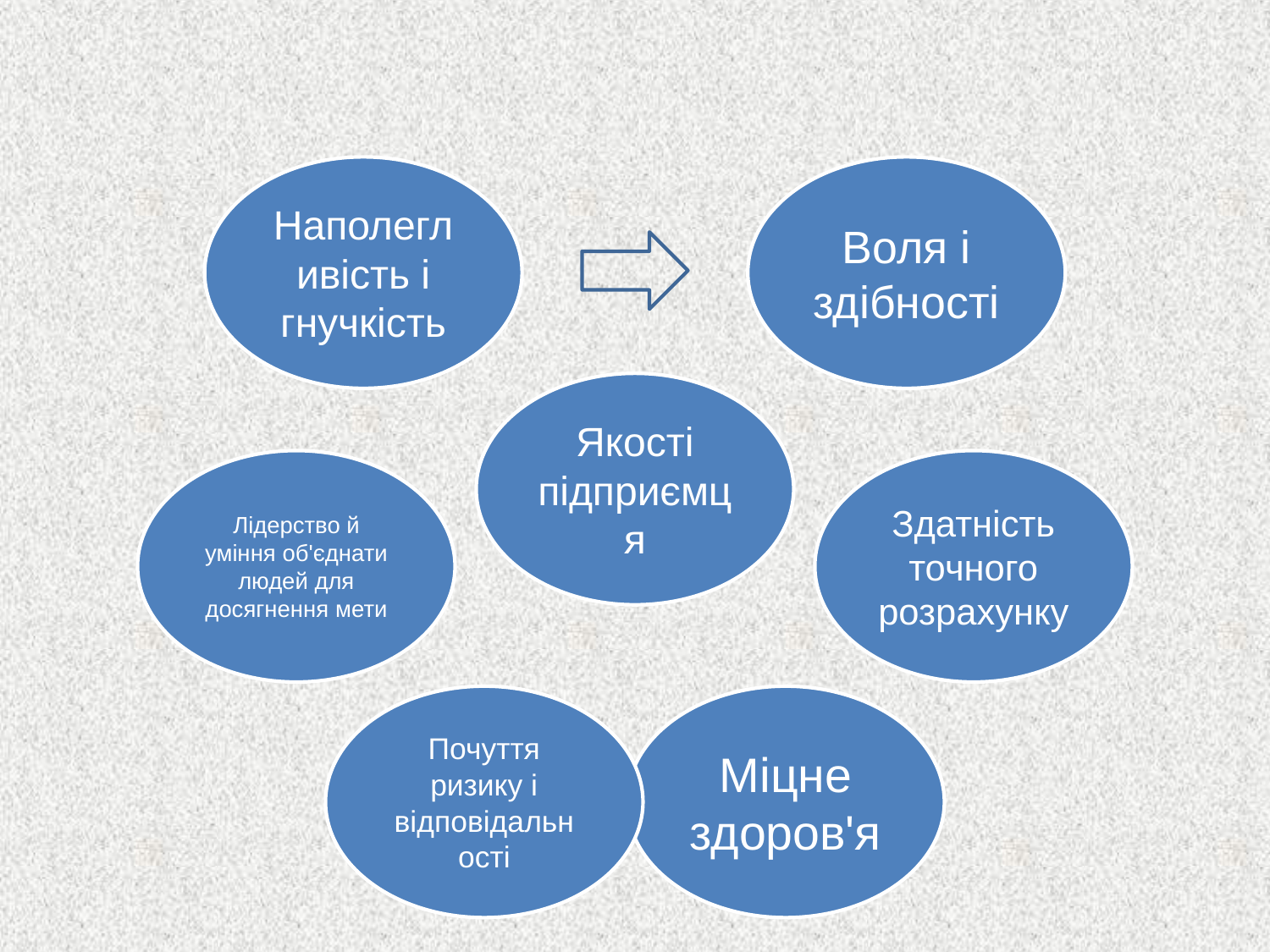

Якості підприємця
Воля і здібності
Здатність точного розрахунку
Міцне здоров'я
Почуття ризику і відповідальності
Наполегливість і гнучкість
Лідерство й уміння об'єднати людей для досягнення мети